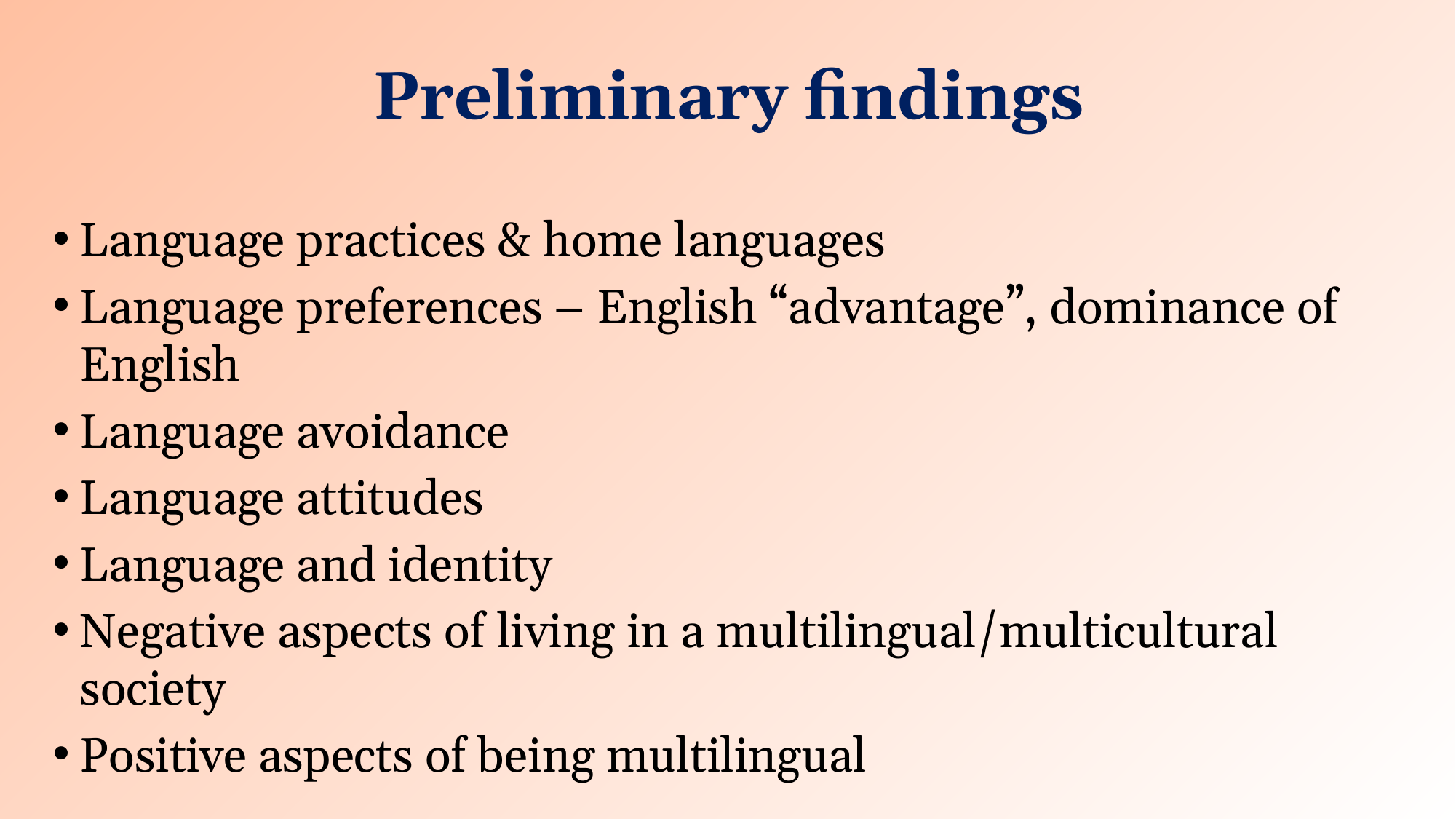

# Preliminary findings
Language practices & home languages
Language preferences – English “advantage”, dominance of English
Language avoidance
Language attitudes
Language and identity
Negative aspects of living in a multilingual/multicultural society
Positive aspects of being multilingual